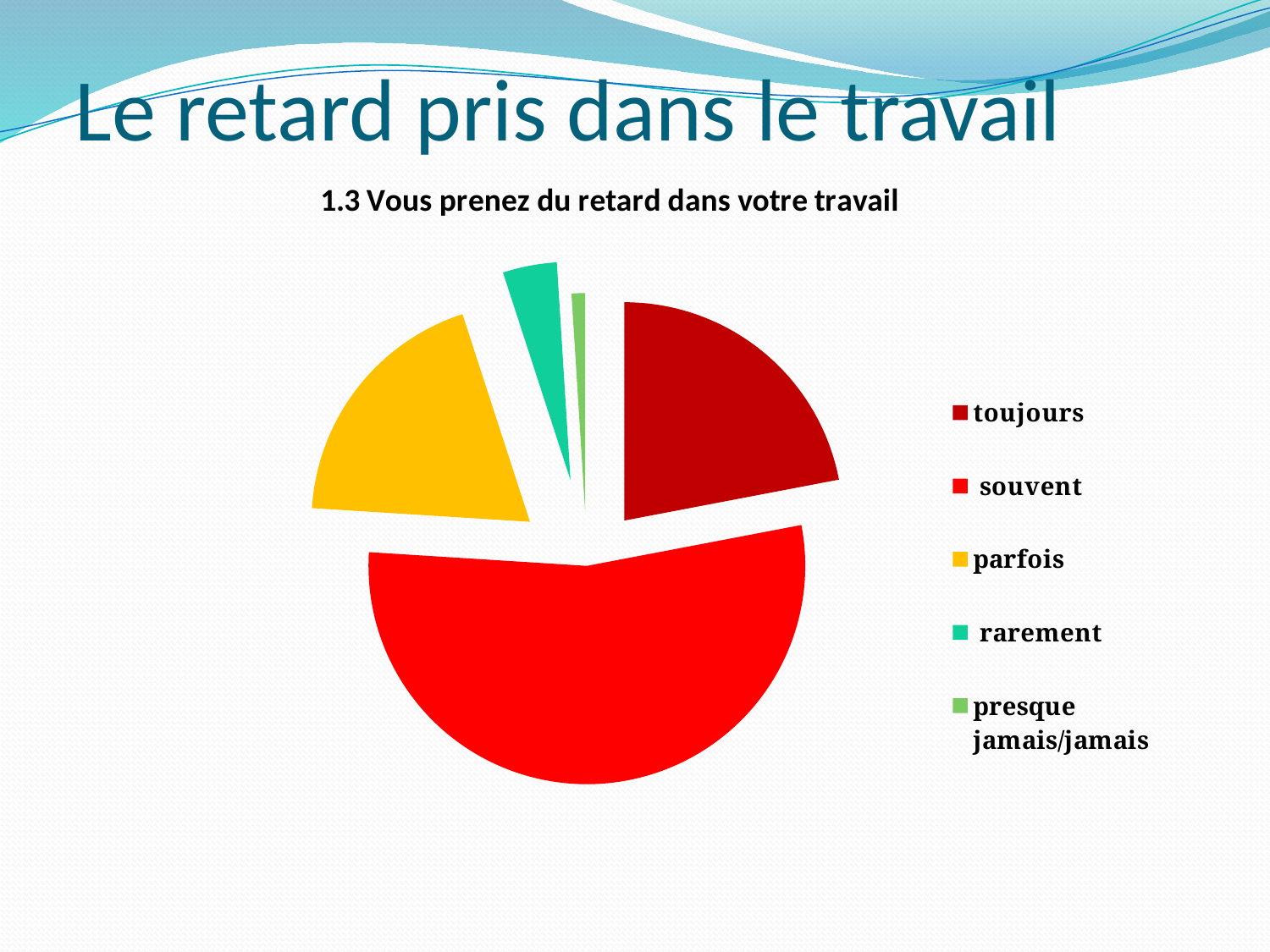

# Le retard pris dans le travail

### Chart: 1.3 Vous prenez du retard dans votre travail

| Category | Enquête |
|---|---|
| toujours | 22.0 |
|  souvent | 54.0 |
| parfois      | 19.0 |
|  rarement | 4.0 |
| presque jamais/jamais | 1.0 |